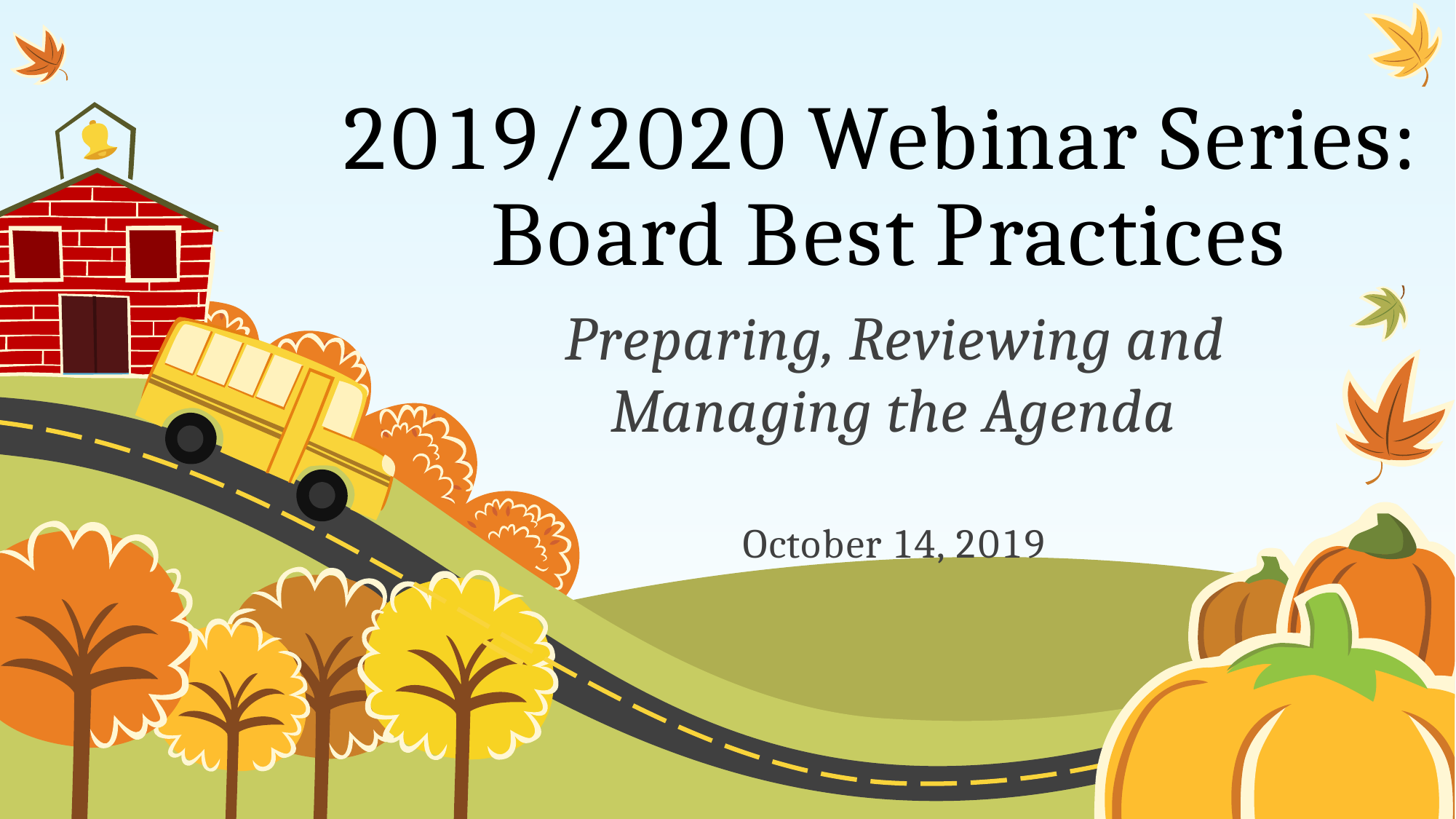

# 2019/2020 Webinar Series:  Board Best Practices
Preparing, Reviewing and Managing the Agenda

October 14, 2019